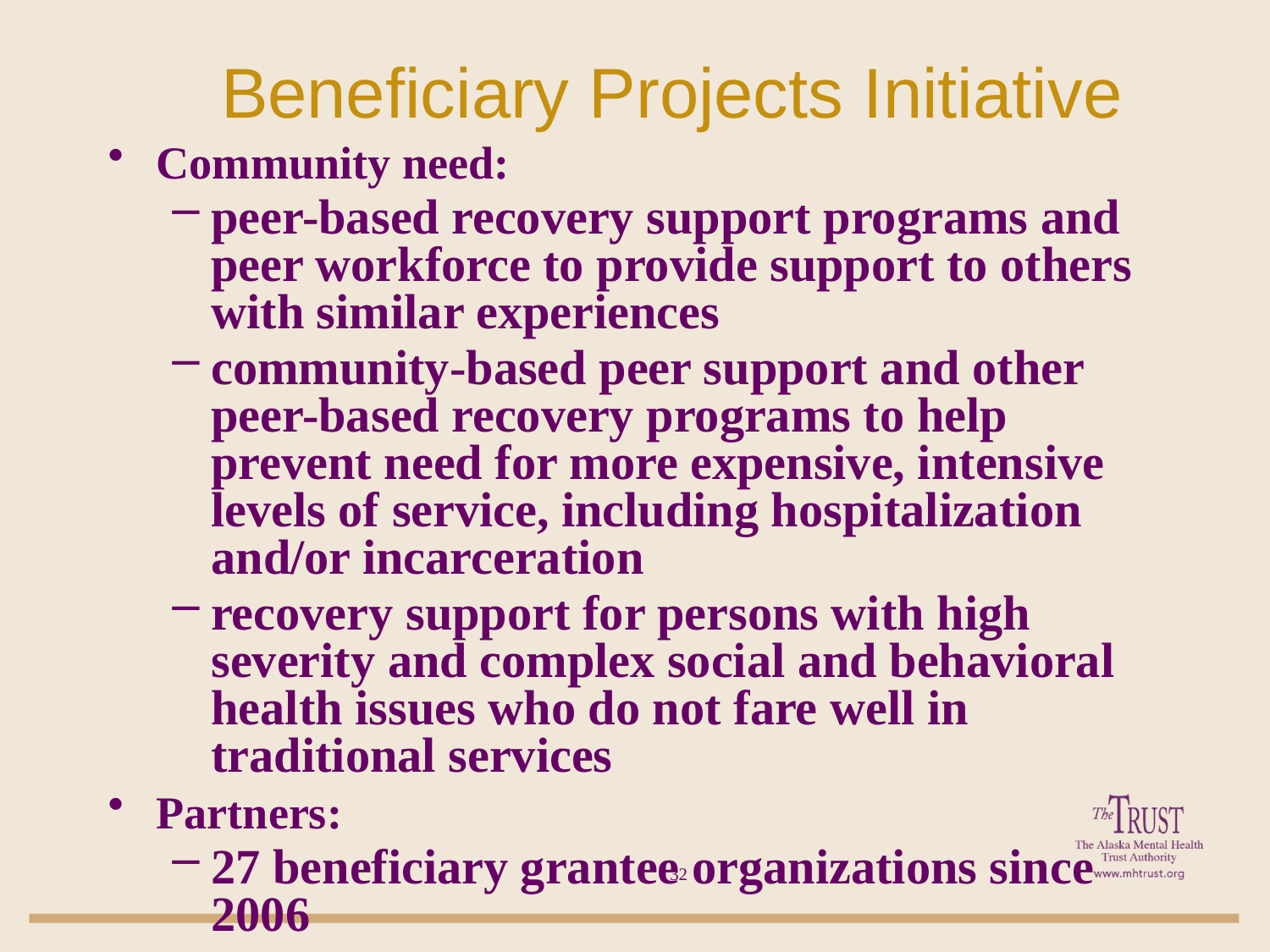

# Beneficiary Projects Initiative
Community need:
peer-based recovery support programs and peer workforce to provide support to others with similar experiences
community-based peer support and other peer-based recovery programs to help prevent need for more expensive, intensive levels of service, including hospitalization and/or incarceration
recovery support for persons with high severity and complex social and behavioral health issues who do not fare well in traditional services
Partners:
27 beneficiary grantee organizations since 2006
Alaska Peer Support Consortium
Divisions of Behavioral Health, Senior & Disability Services, Vocational Rehabilitation
Trust Training Cooperative, Center for Human Development
Advisory Board on Alcoholism and Drug Abuse, Alaska Mental Health Board, Governors Council on Disabilities
and Special Education, Alaska Commission on Aging
32